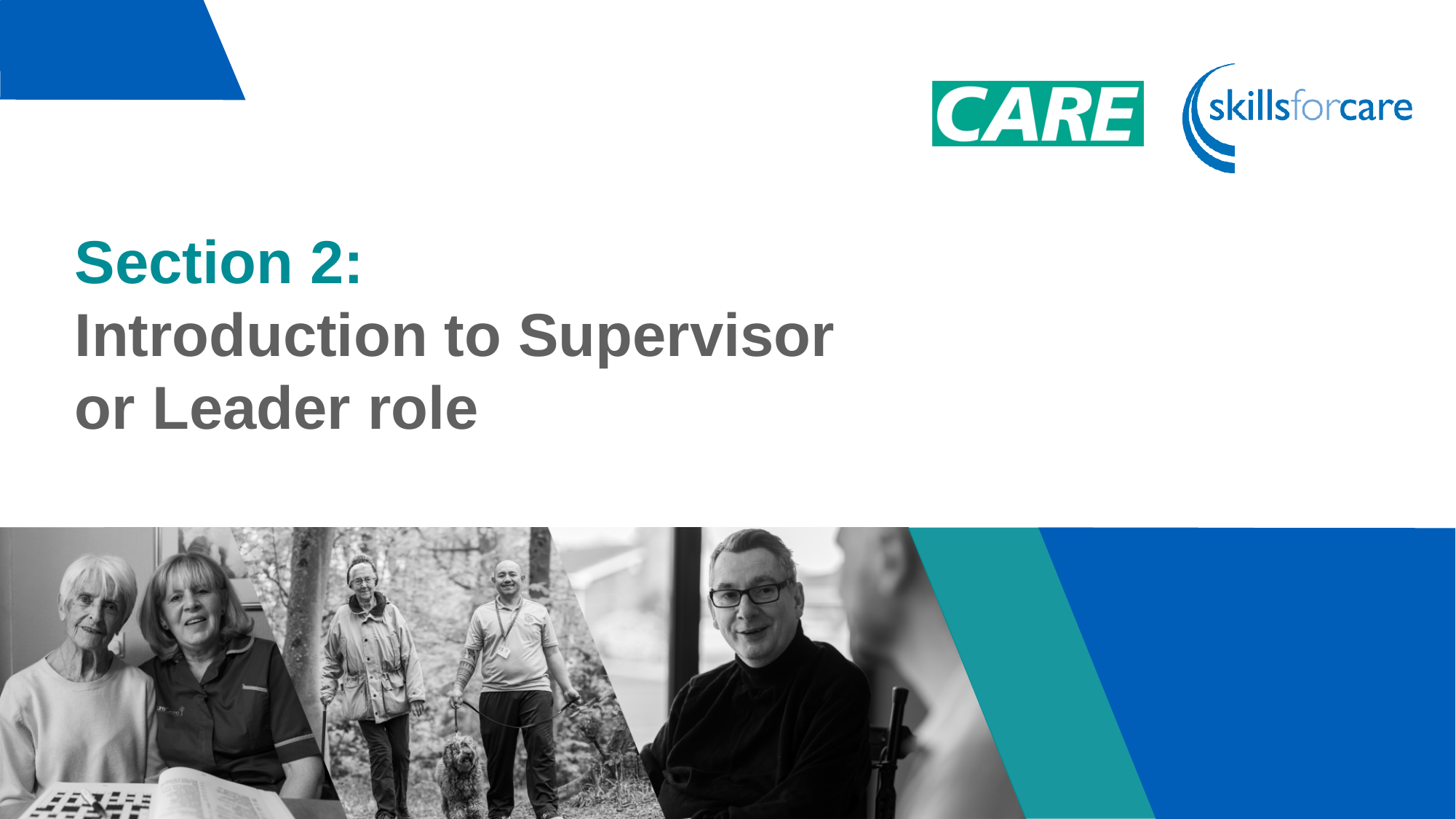

# Section 2: Introduction to Supervisor or Leader role